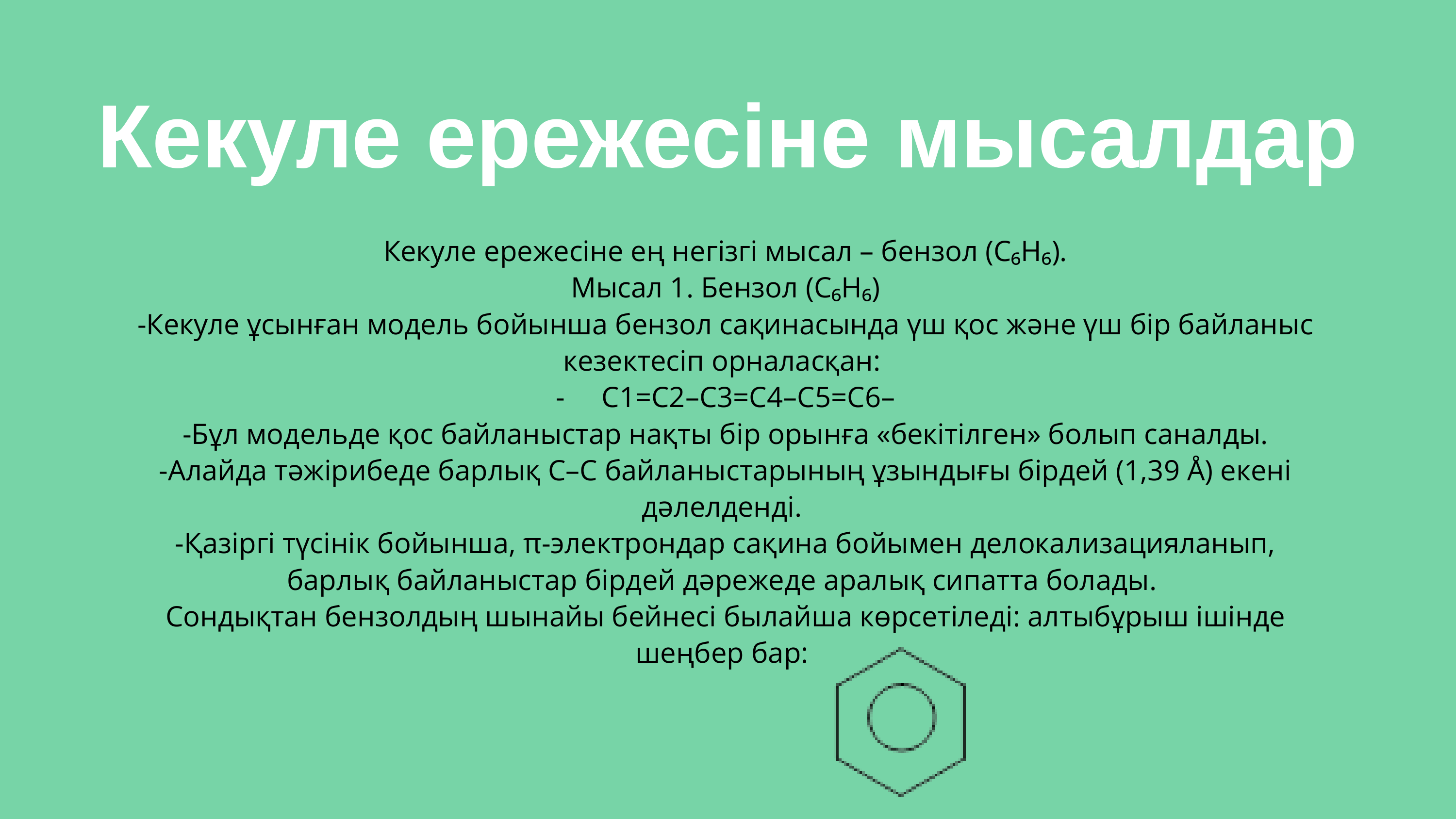

Кекуле ережесіне мысалдар
 Кекуле ережесіне ең негізгі мысал – бензол (C₆H₆).
 Мысал 1. Бензол (C₆H₆)
 -Кекуле ұсынған модель бойынша бензол сақинасында үш қос және үш бір байланыс кезектесіп орналасқан:
 -     C1=C2–C3=C4–C5=C6–
 -Бұл модельде қос байланыстар нақты бір орынға «бекітілген» болып саналды.
 -Алайда тәжірибеде барлық C–C байланыстарының ұзындығы бірдей (1,39 Å) екені дәлелденді.
 -Қазіргі түсінік бойынша, π-электрондар сақина бойымен делокализацияланып, барлық байланыстар бірдей дәрежеде аралық сипатта болады.
 Сондықтан бензолдың шынайы бейнесі былайша көрсетіледі: алтыбұрыш ішінде шеңбер бар: